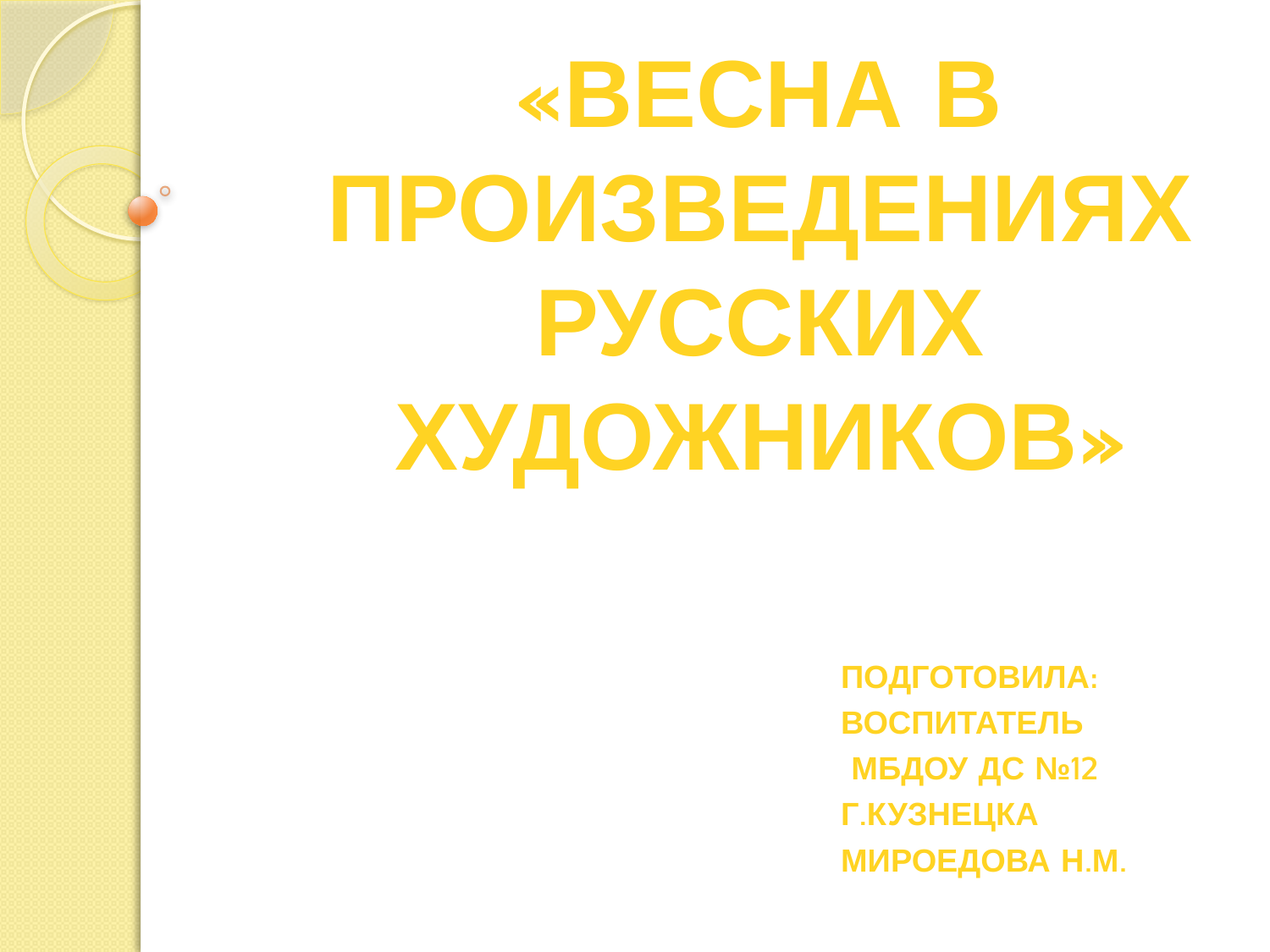

«Весна в произведениях
 русских
художников»
Подготовила:
воспитатель
 МБДОУ ДС №12
г.Кузнецка
Мироедова Н.М.